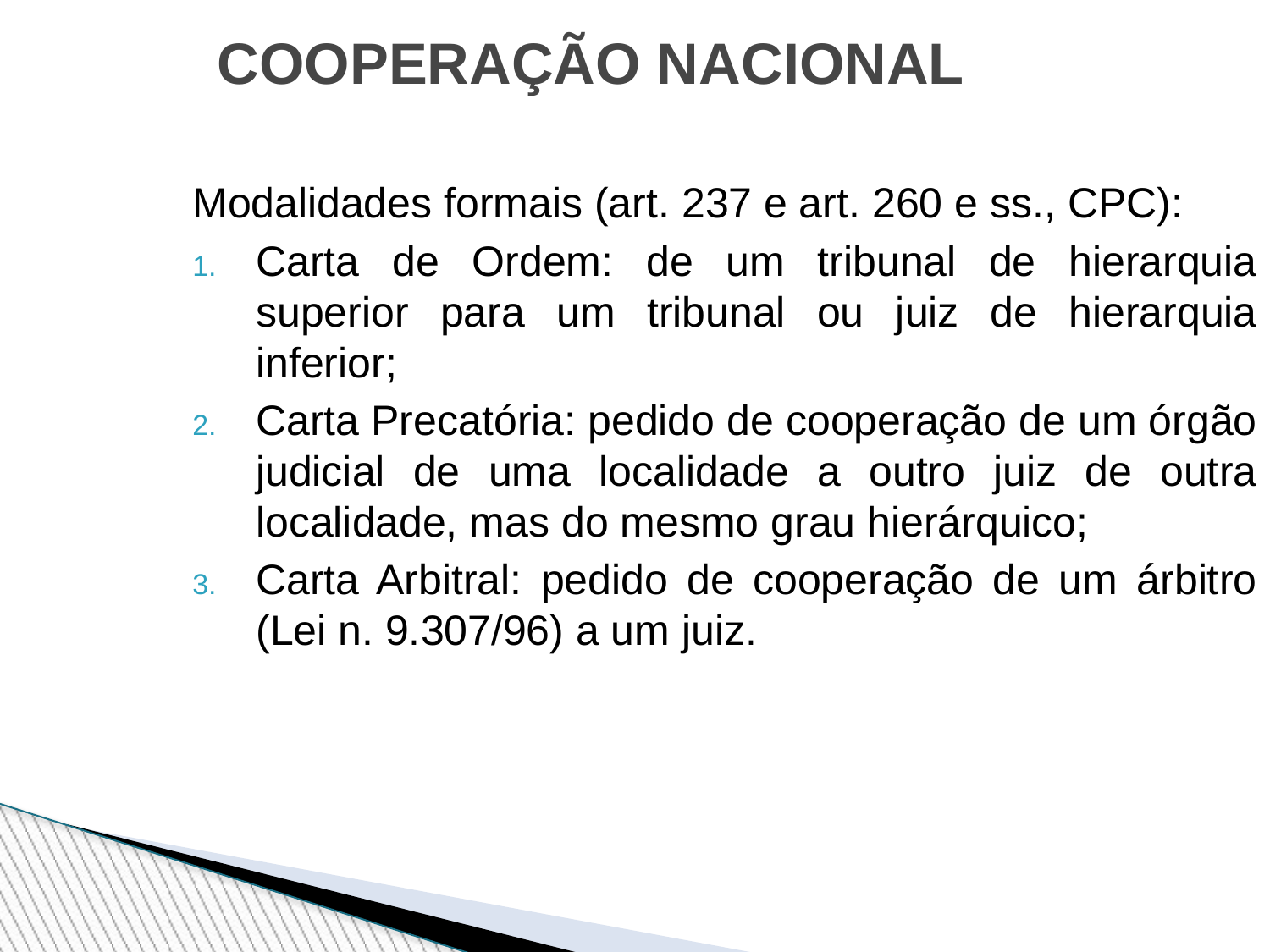

COOPERAÇÃO NACIONAL
Modalidades formais (art. 237 e art. 260 e ss., CPC):
Carta de Ordem: de um tribunal de hierarquia superior para um tribunal ou juiz de hierarquia inferior;
Carta Precatória: pedido de cooperação de um órgão judicial de uma localidade a outro juiz de outra localidade, mas do mesmo grau hierárquico;
Carta Arbitral: pedido de cooperação de um árbitro (Lei n. 9.307/96) a um juiz.